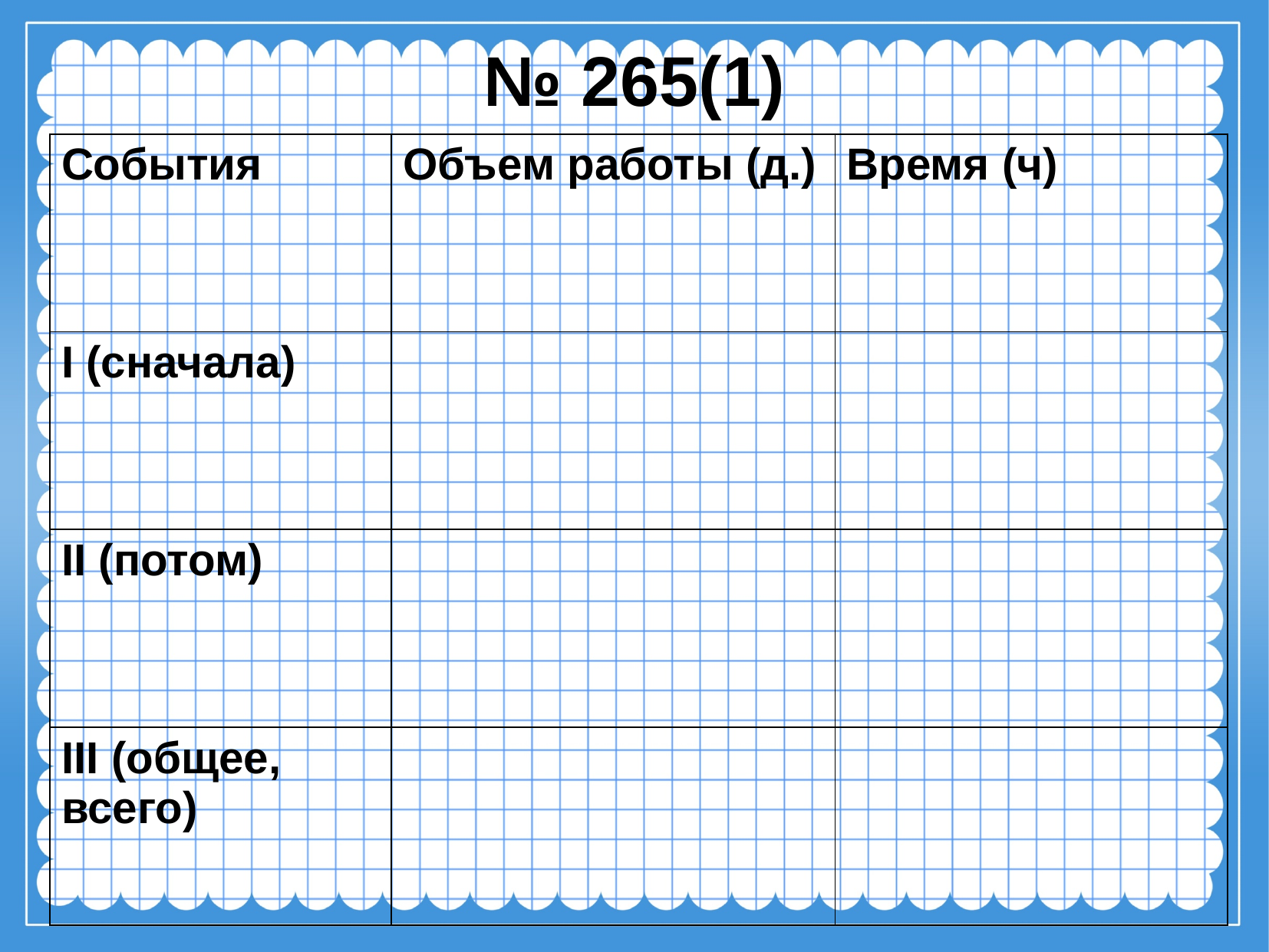

№ 265(1)
| События | Объем работы (д.) | Время (ч) |
| --- | --- | --- |
| I (сначала) |  |  |
| II (потом) |  |  |
| III (общее, всего) |  |  |